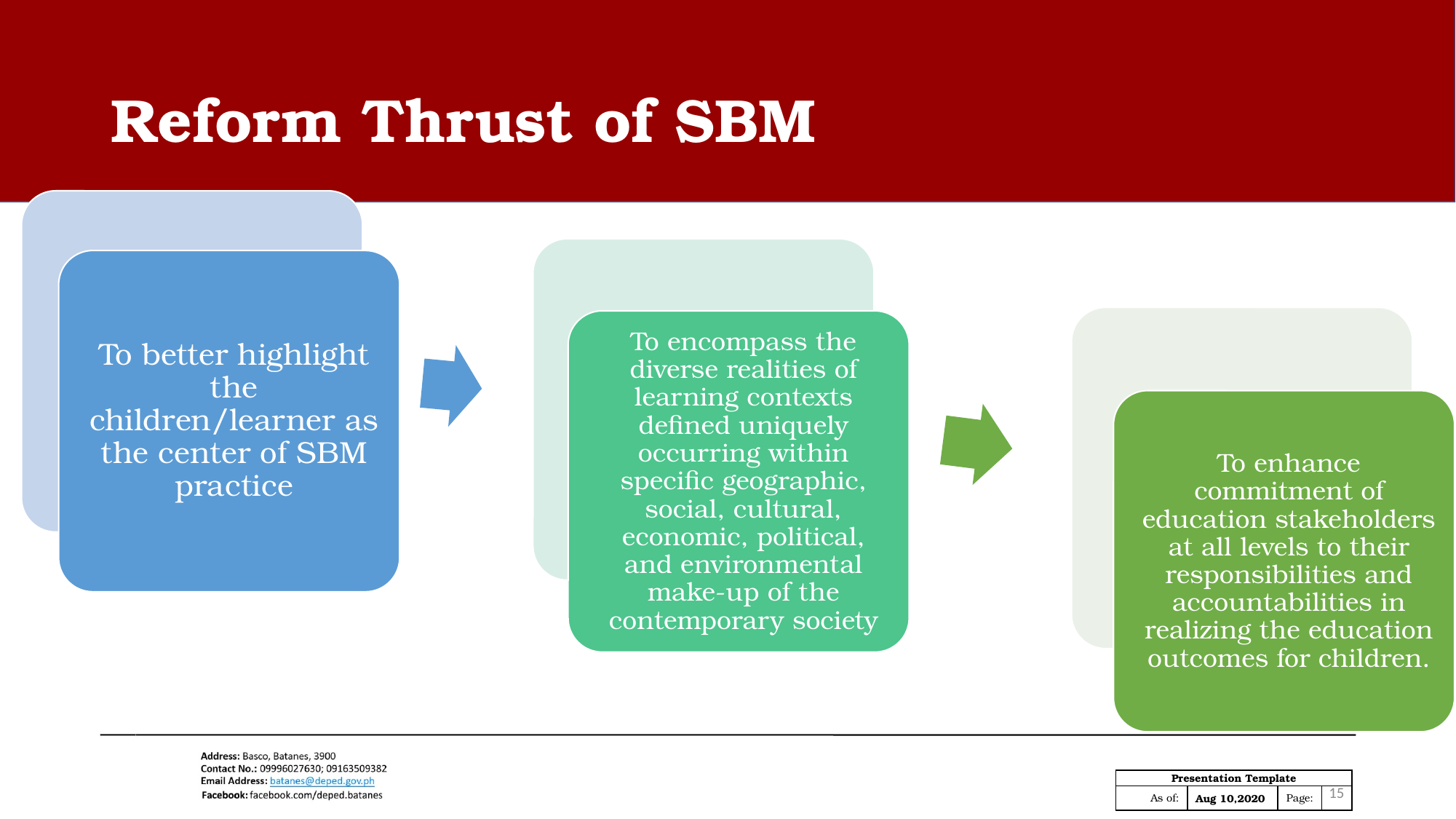

# Reform Thrust of SBM
To better highlight the children/learner as the center of SBM practice

To encompass the diverse realities of learning contexts defined uniquely occurring within specific geographic, social, cultural, economic, political, and environmental make-up of the contemporary society

To enhance commitment of education stakeholders at all levels to their responsibilities and accountabilities in realizing the education outcomes for children.